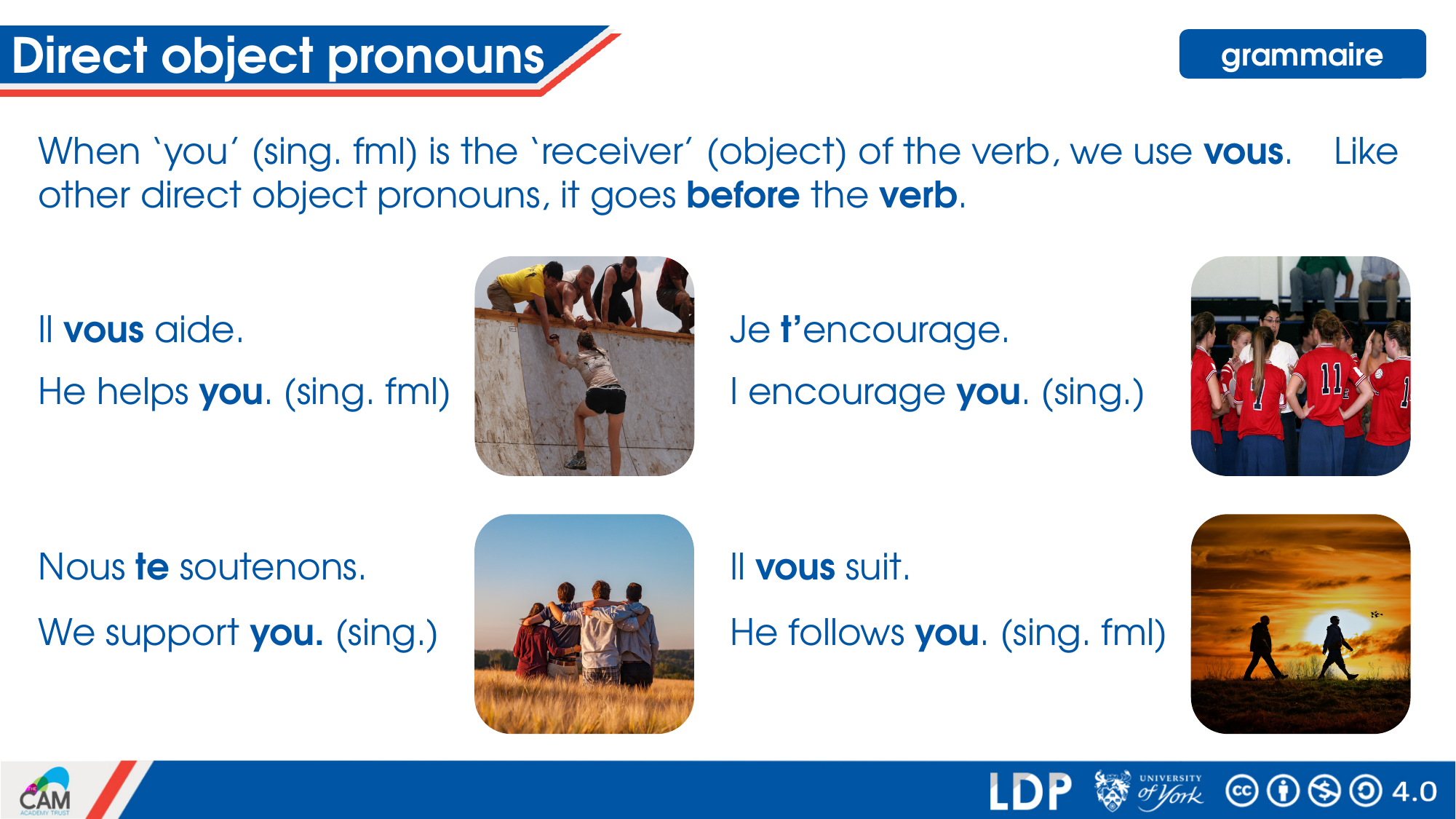

# Direct object pronouns
grammaire
When ‘you’ (sing. fml) is the ‘receiver’ (object) of the verb, we use vous.    Like other direct object pronouns, it goes before the verb.

Il vous aide.
Je t’encourage.
He helps you. (sing. fml)
I encourage you. (sing.)

Nous te soutenons.
Il vous suit.
We support you. (sing.)
He follows you. (sing. fml)